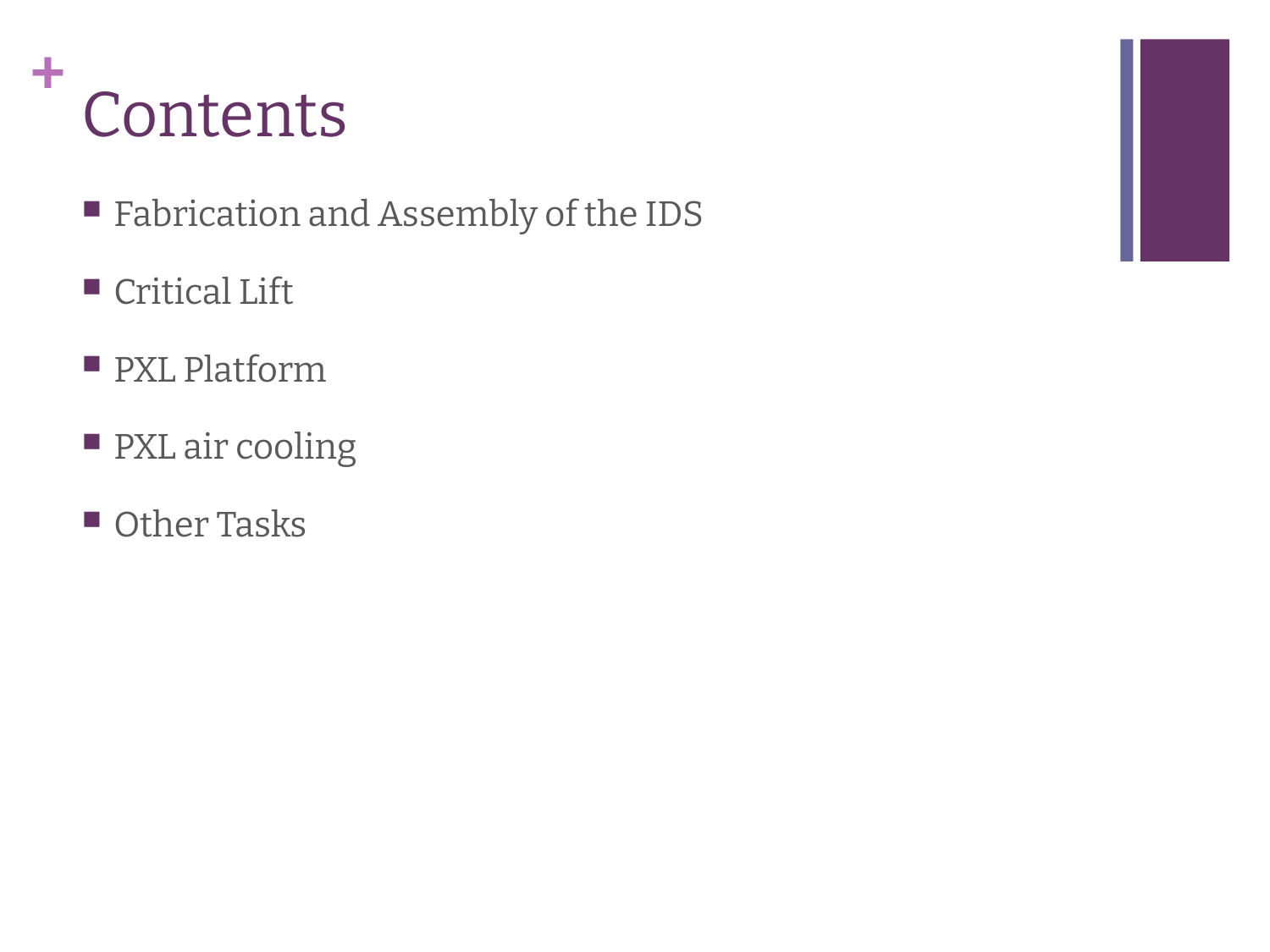

# Contents
Fabrication and Assembly of the IDS
Critical Lift
PXL Platform
PXL air cooling
Other Tasks